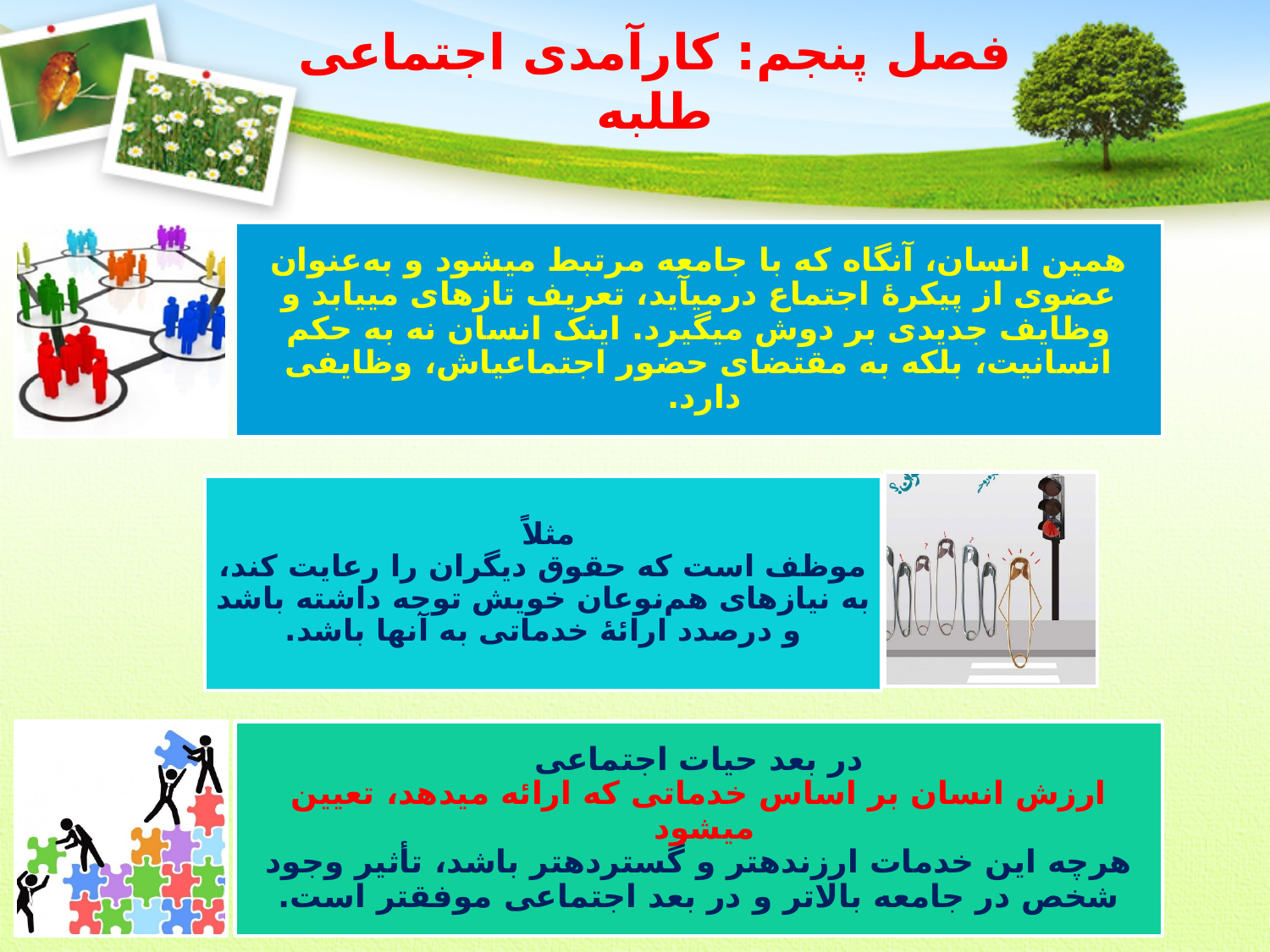

فصل پنجم: کارآمدی اجتماعی طلبه
همین انسان، آنگاه که با جامعه مرتبط می‏شود و به‌عنوان عضوی از پیکرۀ اجتماع درمی‏آید، تعریف تازه‏ای می‏یابد و وظایف جدیدی بر دوش می‏گیرد. اینک انسان نه به حکم انسانیت، بلکه به مقتضای حضور اجتماعی‏اش، وظایفی دارد.
مثلاً
موظف است که حقوق دیگران را رعایت کند، به نیازهای هم‌نوعان خویش توجه داشته باشد و درصدد ارائۀ خدماتی به آنها باشد.
در بعد حیات اجتماعی
ارزش انسان بر اساس خدماتی که ارائه می‏دهد، تعیین می‏شود
هرچه این خدمات ارزنده‏تر و گسترده‏تر باشد، تأثیر وجود شخص در جامعه بالاتر و در بعد اجتماعی موفق‏تر است.